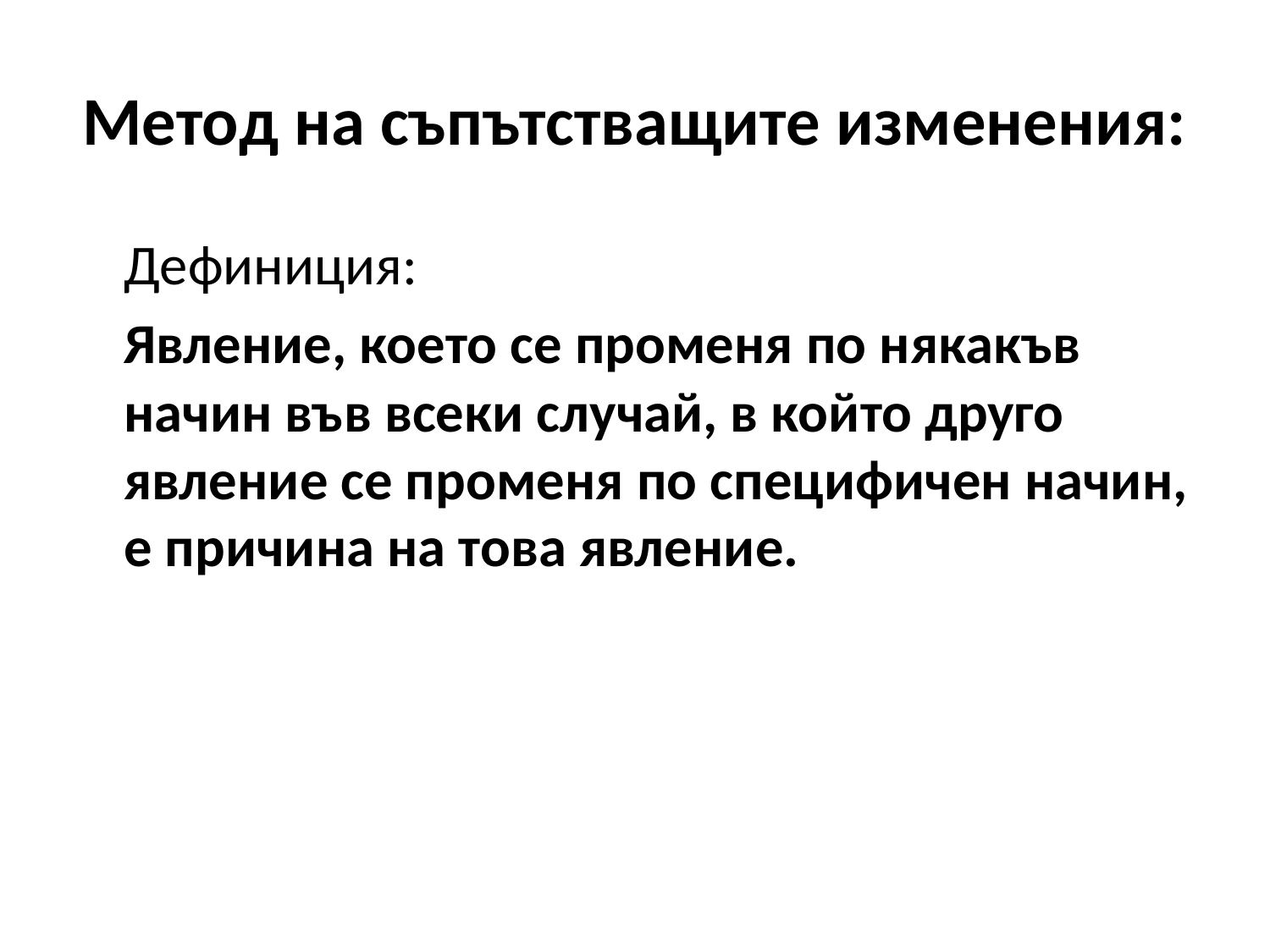

# Метод на съпътстващите изменения:
	Дефиниция:
	Явление, което се променя по някакъв начин във всеки случай, в който друго явление се променя по специфичен начин, е причина на това явление.